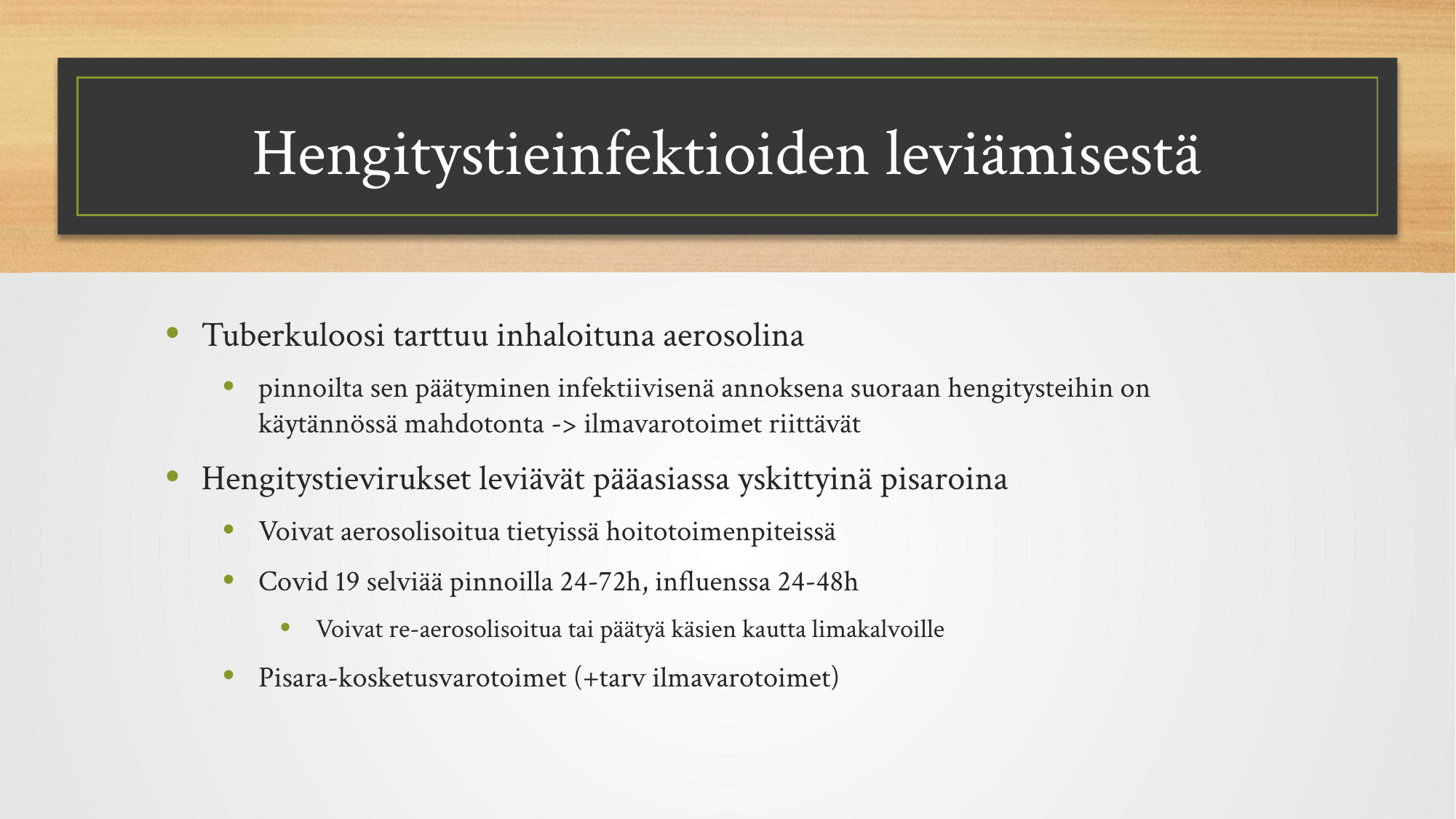

c

# Hengitystieinfektioiden leviämisestä
C
Tuberkuloosi tarttuu inhaloituna aerosolina
pinnoilta sen päätyminen infektiivisenä annoksena suoraan hengitysteihin on käytännössä mahdotonta -> ilmavarotoimet riittävät
Hengitystievirukset leviävät pääasiassa yskittyinä pisaroina
Voivat aerosolisoitua tietyissä hoitotoimenpiteissä
Covid 19 selviää pinnoilla 24-72h, influenssa 24-48h
Voivat re-aerosolisoitua tai päätyä käsien kautta limakalvoille
Pisara-kosketusvarotoimet (+tarv ilmavarotoimet)